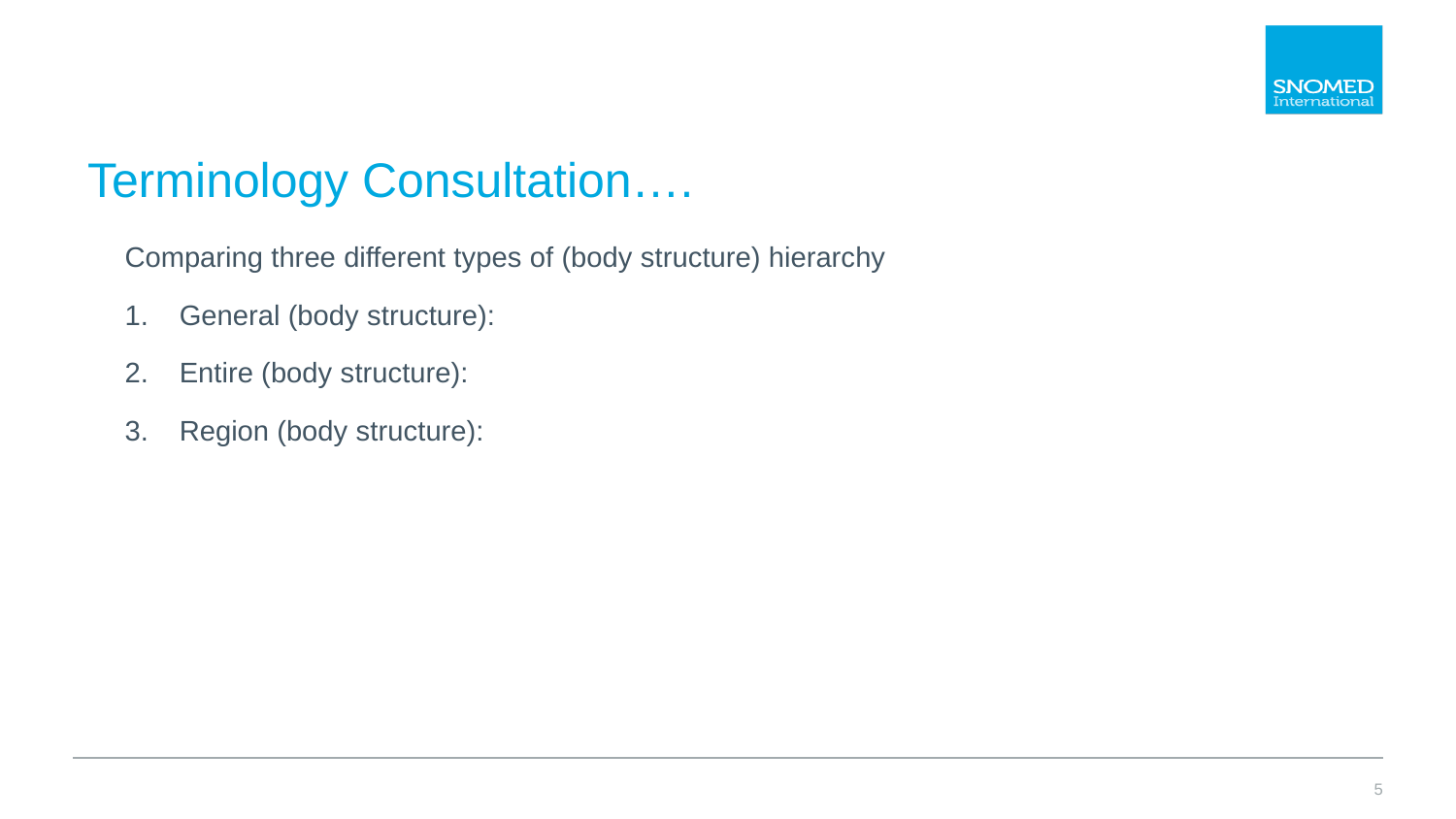

# Terminology Consultation….
Comparing three different types of (body structure) hierarchy
General (body structure):
Entire (body structure):
Region (body structure):
5